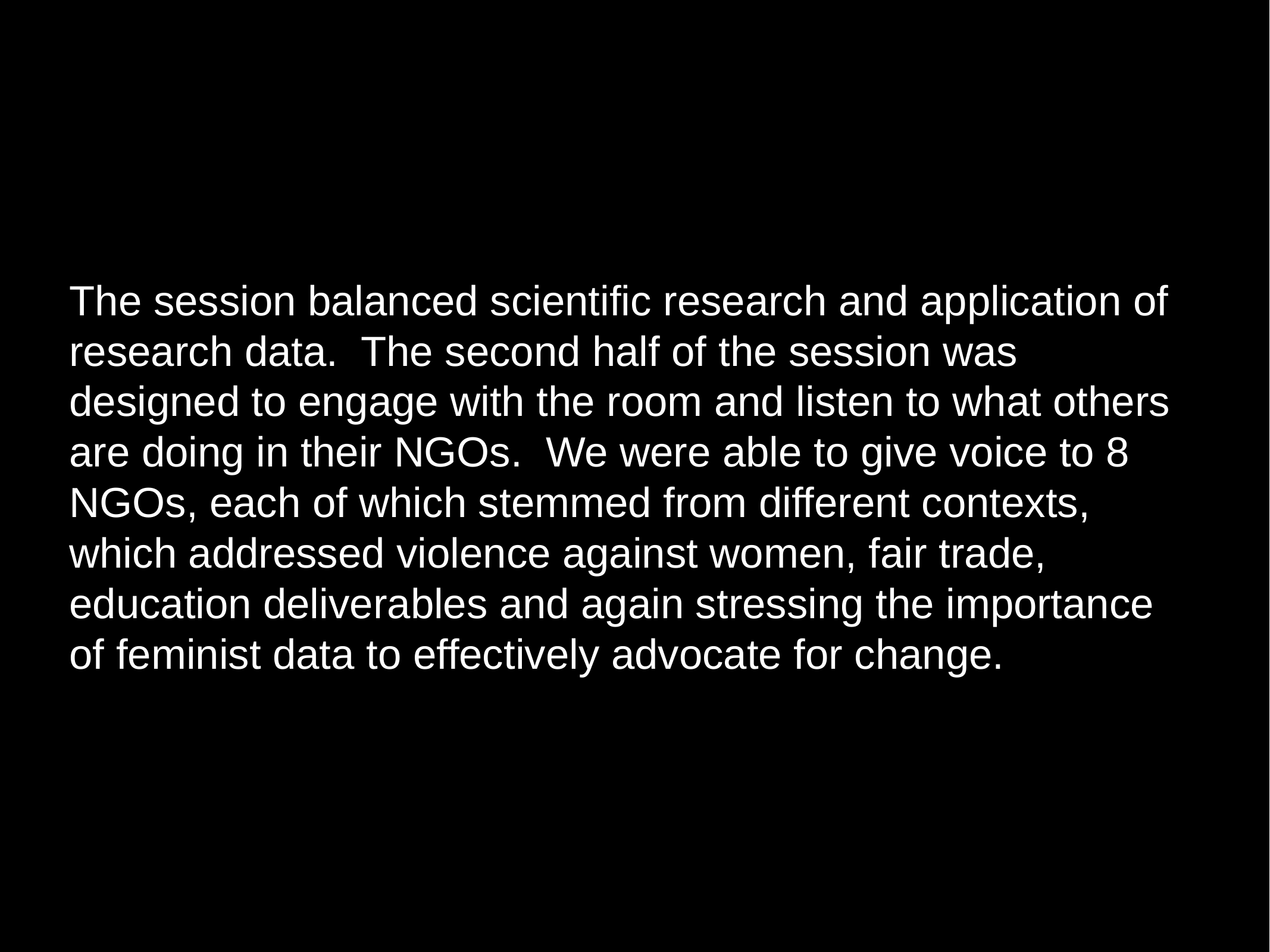

The session balanced scientific research and application of research data.  The second half of the session was designed to engage with the room and listen to what others are doing in their NGOs.  We were able to give voice to 8 NGOs, each of which stemmed from different contexts, which addressed violence against women, fair trade,  education deliverables and again stressing the importance of feminist data to effectively advocate for change.